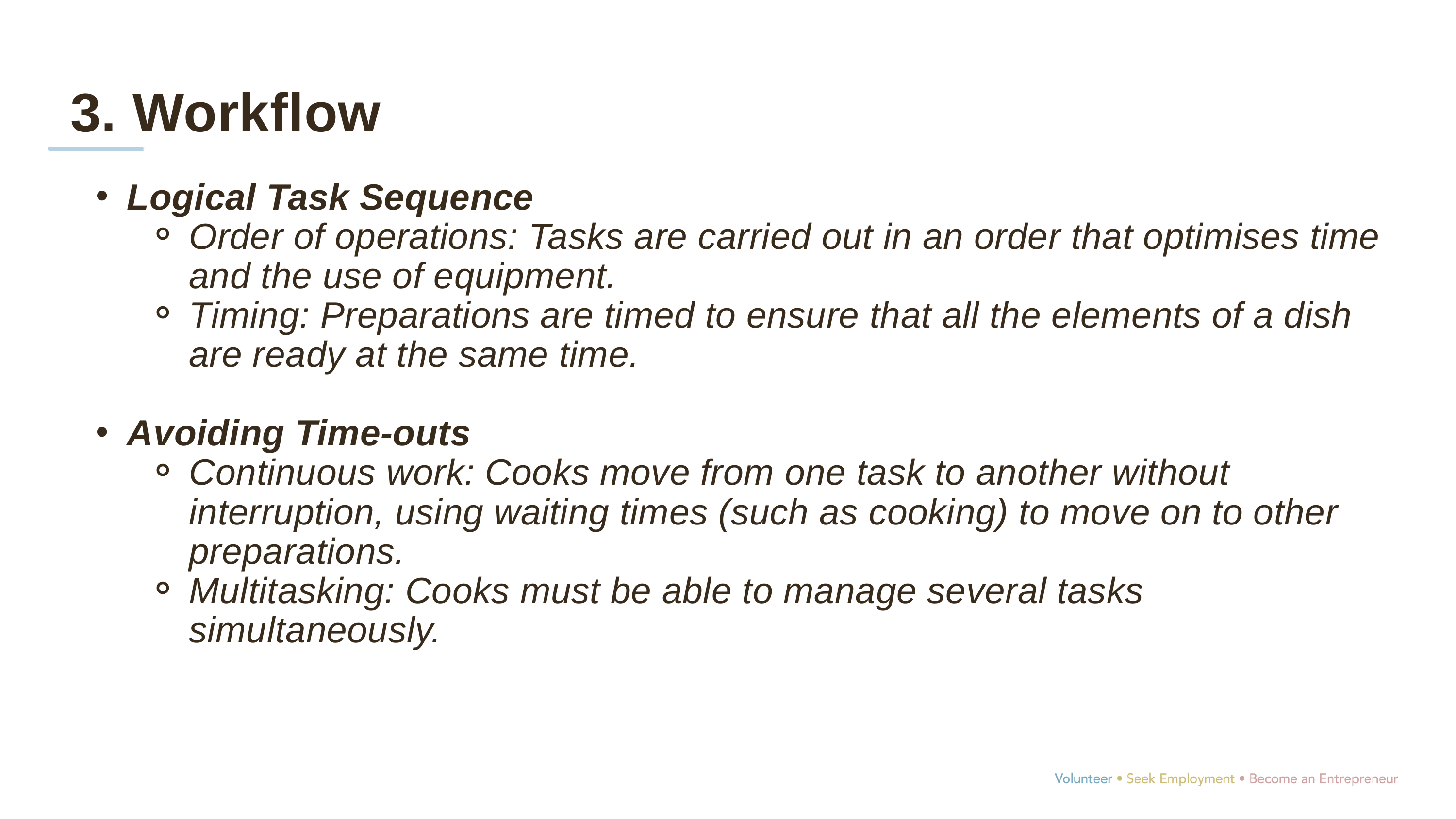

3. Workflow

Logical Task Sequence
Order of operations: Tasks are carried out in an order that optimises time and the use of equipment.
Timing: Preparations are timed to ensure that all the elements of a dish are ready at the same time.

Avoiding Time-outs
Continuous work: Cooks move from one task to another without interruption, using waiting times (such as cooking) to move on to other preparations.
Multitasking: Cooks must be able to manage several tasks simultaneously.